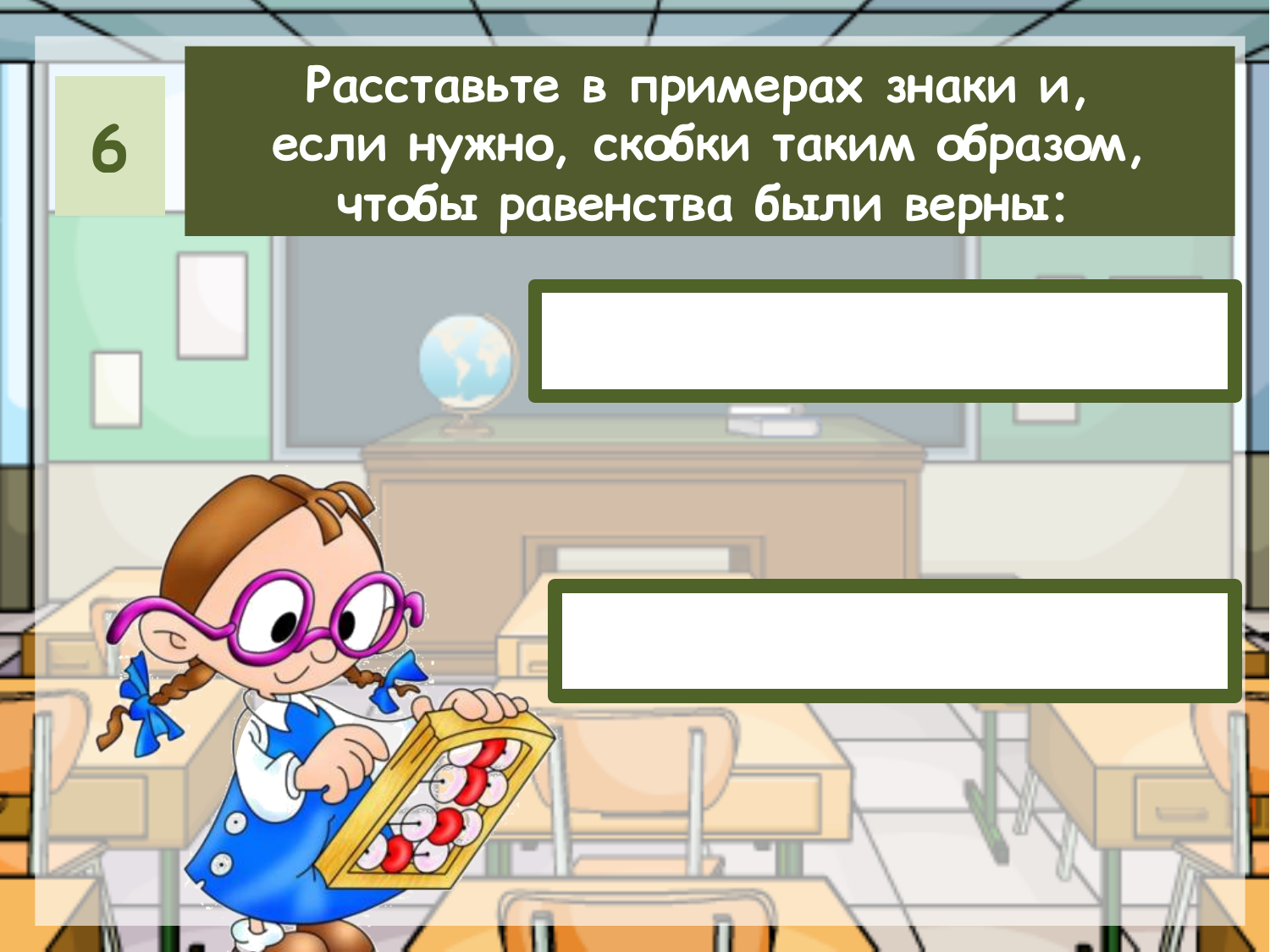

Расставьте в примерах знаки и,
если нужно, скобки таким образом,
чтобы равенства были верны:
6
1·2·3+4+5-6-7=2
1 2 3 4 5 6 7 = 2

(6+6):(6+6)=1
6 6 6 6 = 1